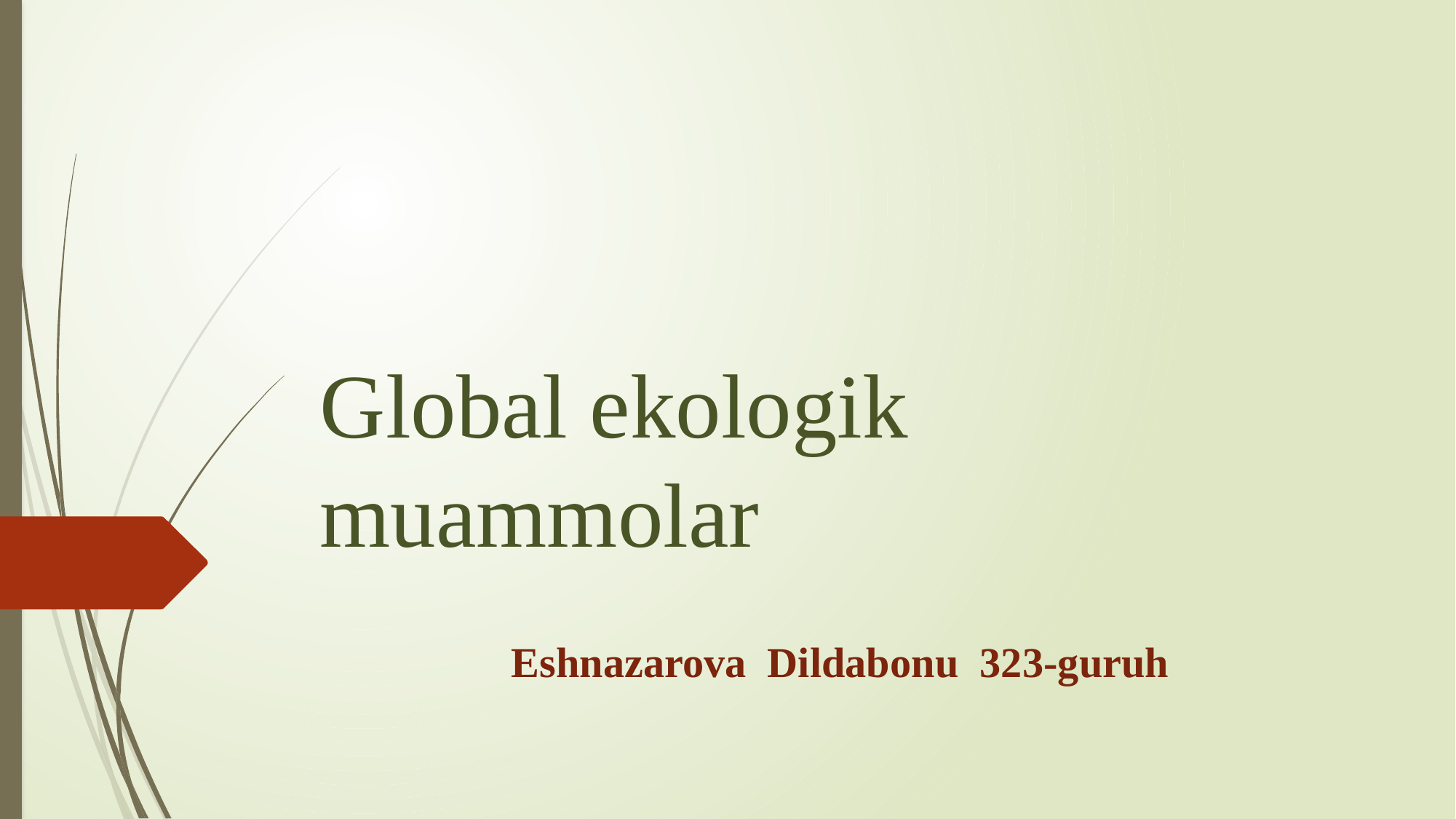

# Global ekologik muammolar
Eshnazarova  Dildabonu  323-guruh